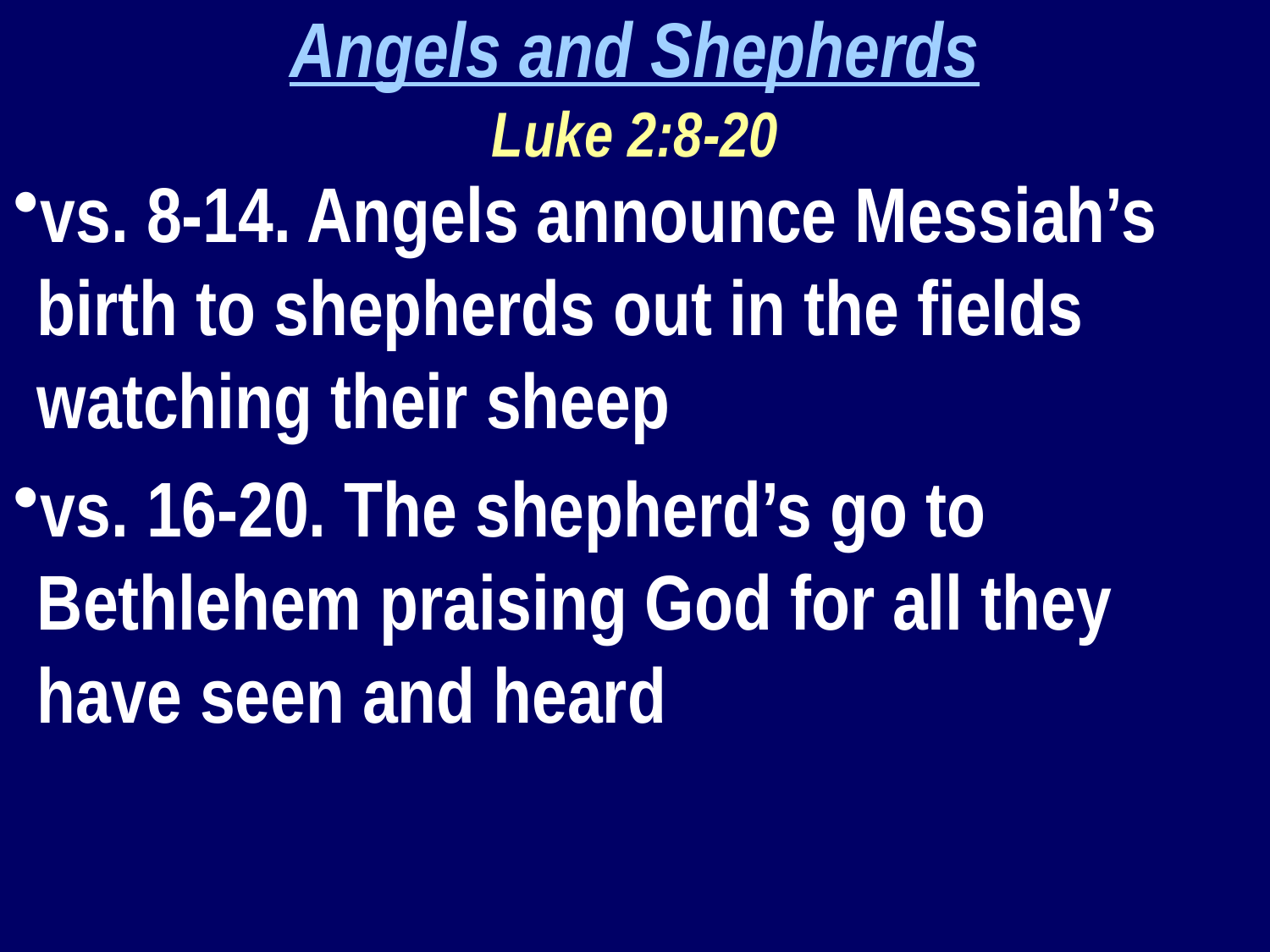

Angels and Shepherds
Luke 2:8-20
vs. 8-14. Angels announce Messiah’s birth to shepherds out in the fields watching their sheep
vs. 16-20. The shepherd’s go to Bethlehem praising God for all they have seen and heard